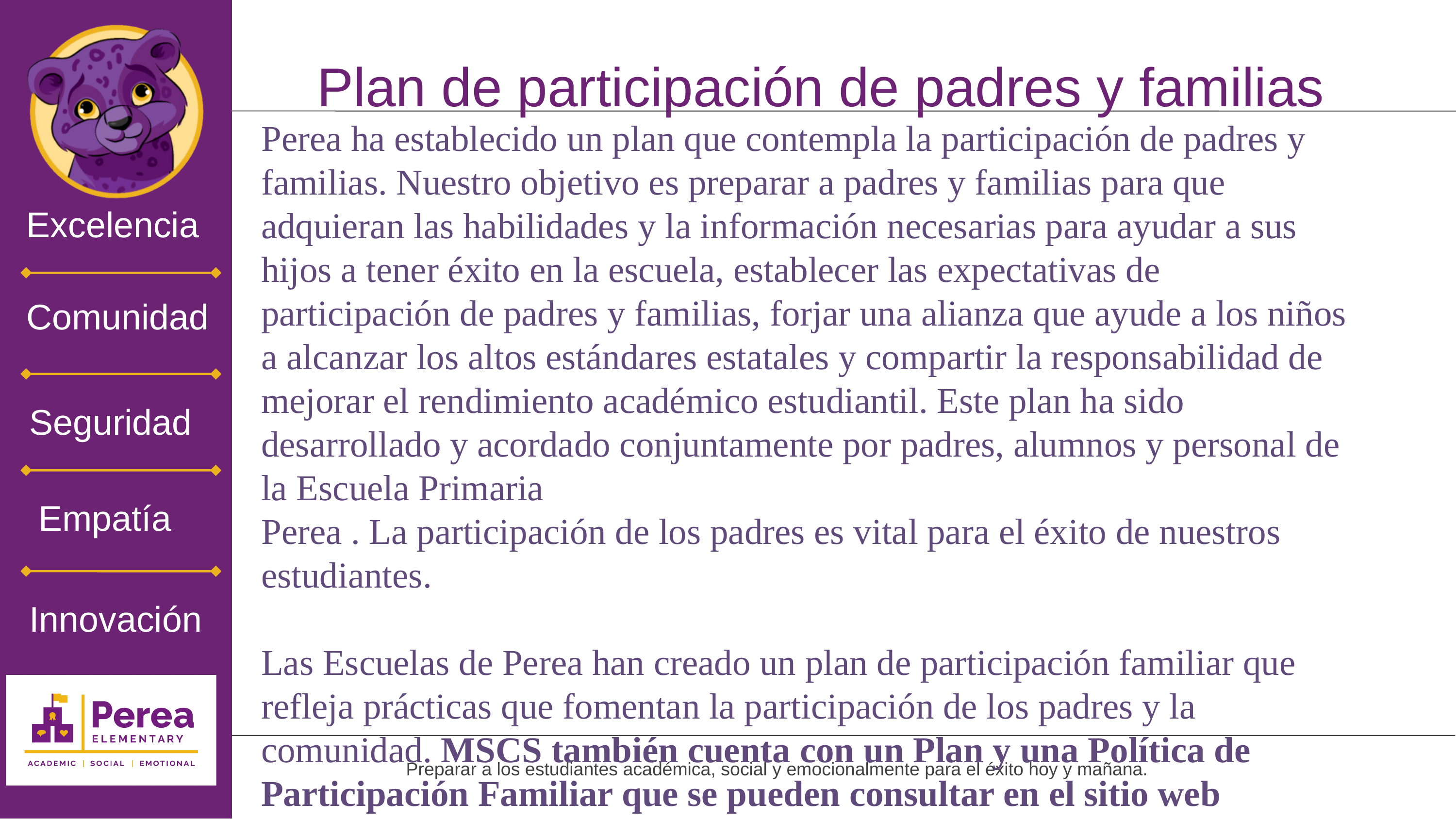

Plan de participación de padres y familias

Perea ha establecido un plan que contempla la participación de padres y familias. Nuestro objetivo es preparar a padres y familias para que adquieran las habilidades y la información necesarias para ayudar a sus hijos a tener éxito en la escuela, establecer las expectativas de participación de padres y familias, forjar una alianza que ayude a los niños a alcanzar los altos estándares estatales y compartir la responsabilidad de mejorar el rendimiento académico estudiantil. Este plan ha sido desarrollado y acordado conjuntamente por padres, alumnos y personal de la Escuela Primaria
Perea . La participación de los padres es vital para el éxito de nuestros estudiantes.

Las Escuelas de Perea han creado un plan de participación familiar que refleja prácticas que fomentan la participación de los padres y la comunidad. MSCS también cuenta con un Plan y una Política de Participación Familiar que se pueden consultar en el sitio web scsk12.org.

Excelencia

Comunidad

Seguridad

Empatía

Innovación
Defensa de tesis

Preparar a los estudiantes académica, social y emocionalmente para el éxito hoy y mañana.